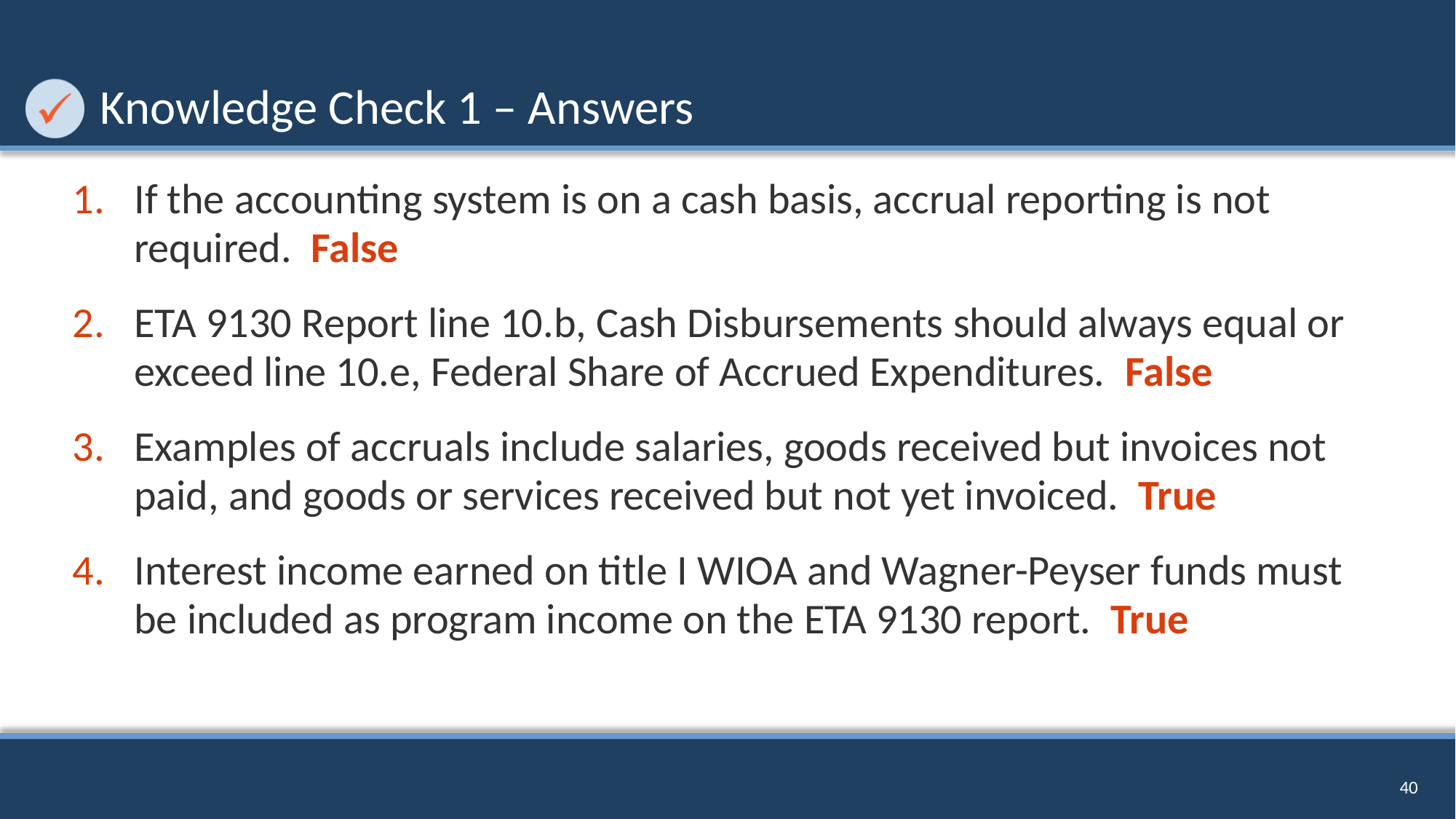

# Knowledge Check 1 – Answers
If the accounting system is on a cash basis, accrual reporting is not required.  False
ETA 9130 Report line 10.b, Cash Disbursements should always equal or exceed line 10.e, Federal Share of Accrued Expenditures.  False
Examples of accruals include salaries, goods received but invoices not paid, and goods or services received but not yet invoiced.  True
Interest income earned on title I WIOA and Wagner-Peyser funds must be included as program income on the ETA 9130 report.  True
40